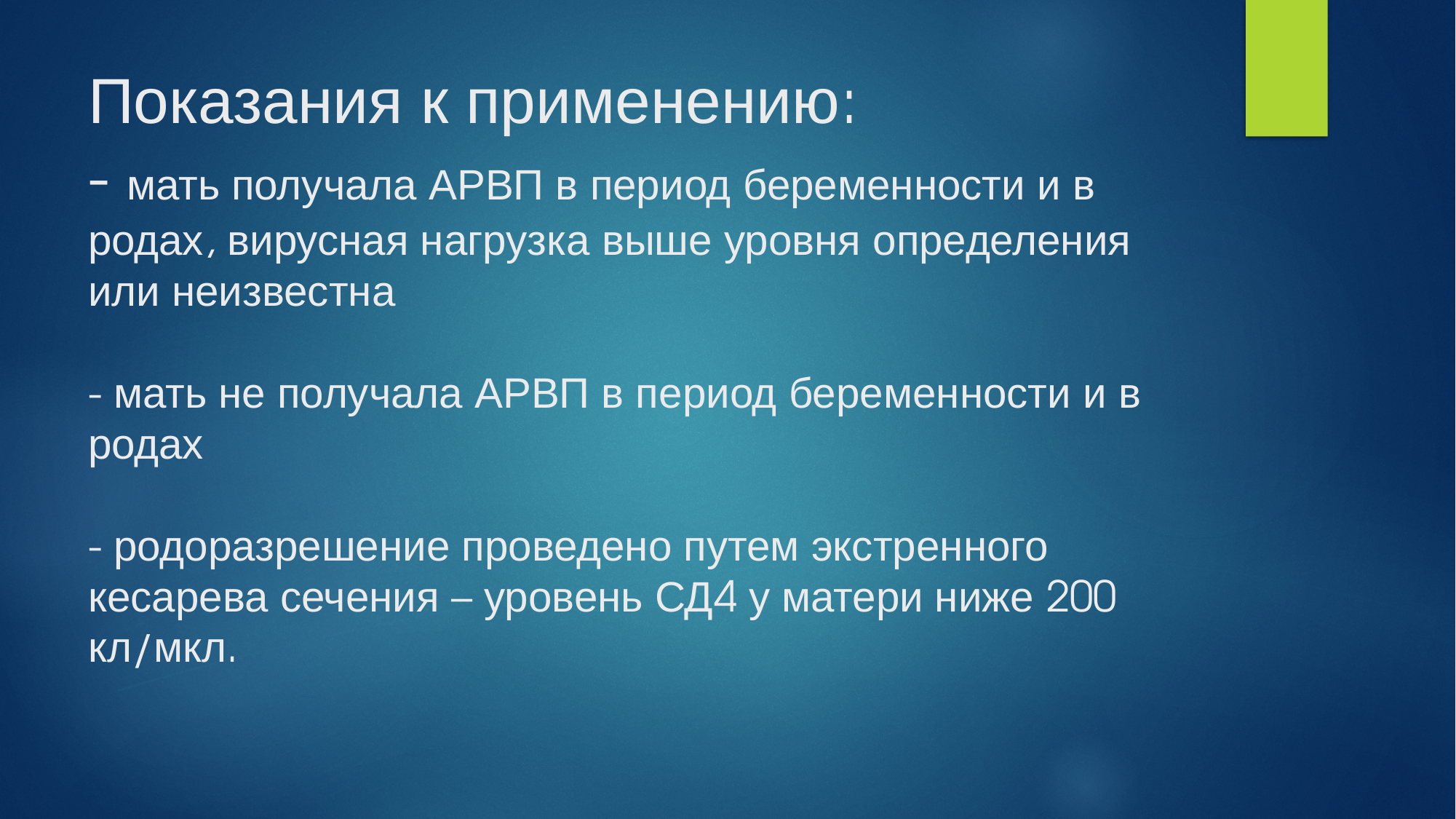

# Показания к применению: - мать получала АРВП в период беременности и в родах, вирусная нагрузка выше уровня определения или неизвестна - мать не получала АРВП в период беременности и в родах - родоразрешение проведено путем экстренного кесарева сечения – уровень СД4 у матери ниже 200 кл/мкл.